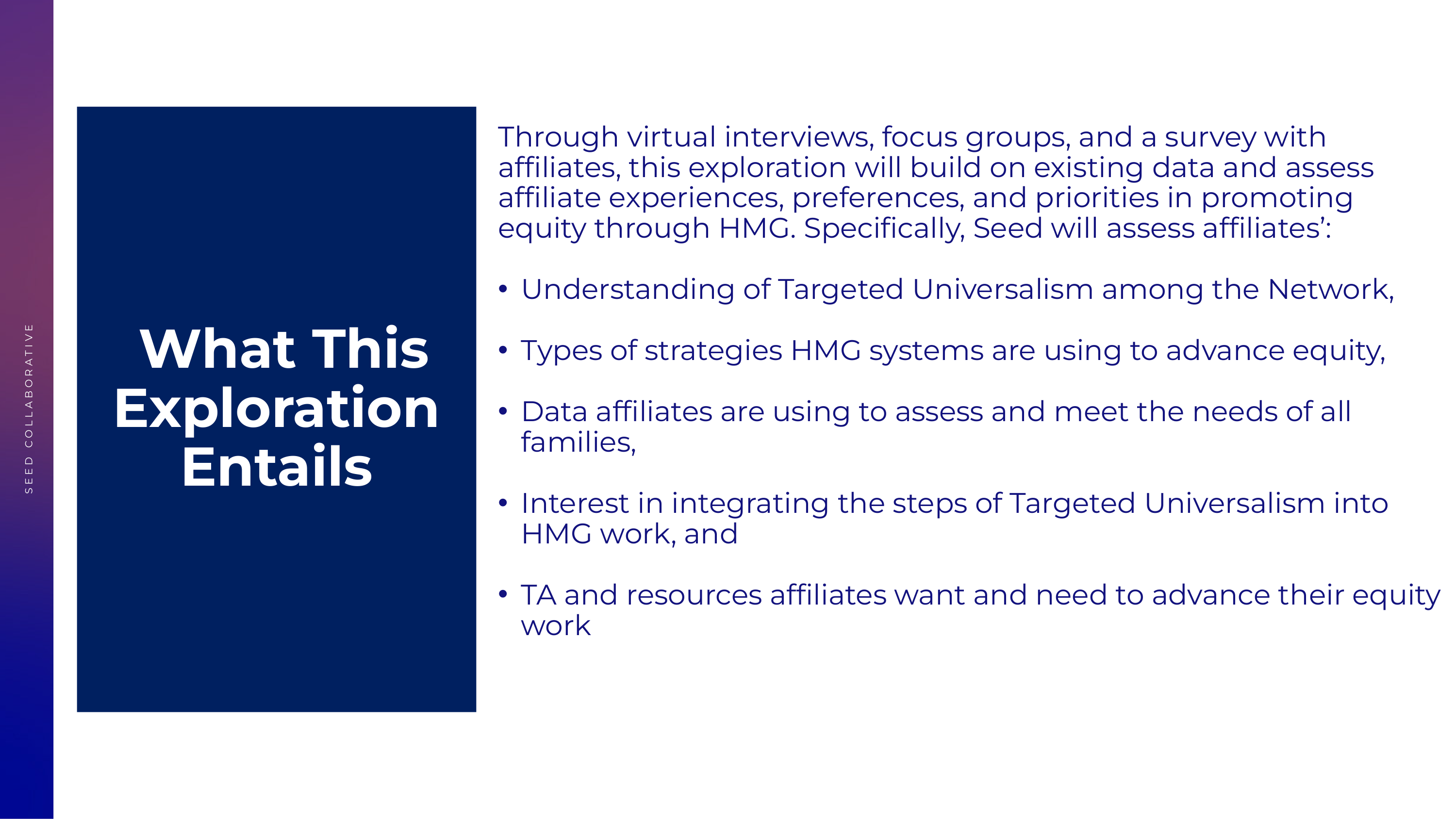

Through virtual interviews, focus groups, and a survey with affiliates, this exploration will build on existing data and assess affiliate experiences, preferences, and priorities in promoting equity through HMG. Specifically, Seed will assess affiliates’:

Understanding of Targeted Universalism among the Network,

Types of strategies HMG systems are using to advance equity,

Data affiliates are using to assess and meet the needs of all families,

Interest in integrating the steps of Targeted Universalism into HMG work, and

TA and resources affiliates want and need to advance their equity work
# What This Exploration Entails
SEED COLLABORATIVE